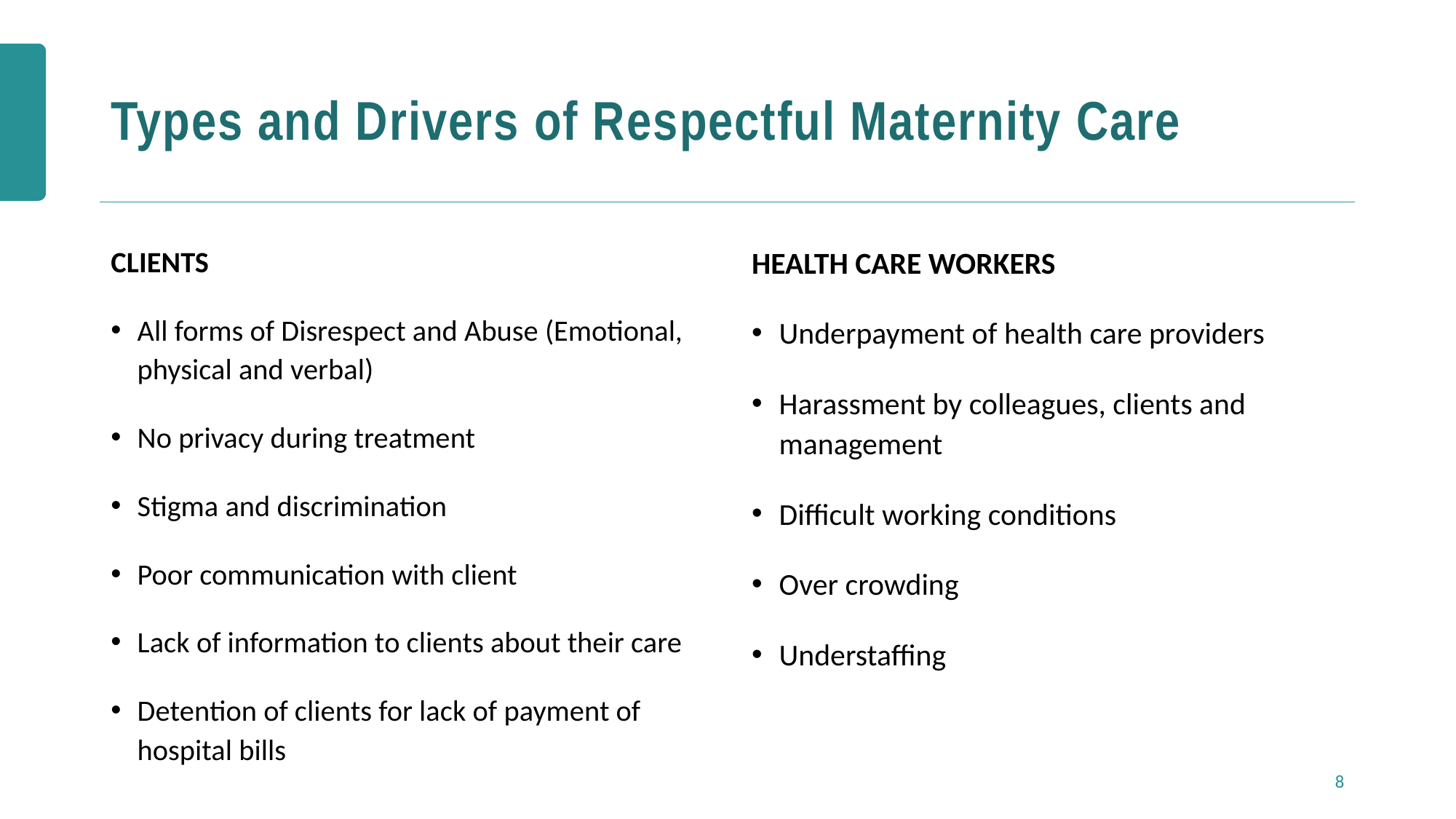

# Types and Drivers of Respectful Maternity Care
CLIENTS
All forms of Disrespect and Abuse (Emotional, physical and verbal)
No privacy during treatment
Stigma and discrimination
Poor communication with client
Lack of information to clients about their care
Detention of clients for lack of payment of hospital bills

HEALTH CARE WORKERS
Underpayment of health care providers
Harassment by colleagues, clients and management
Difficult working conditions
Over crowding
Understaffing

8